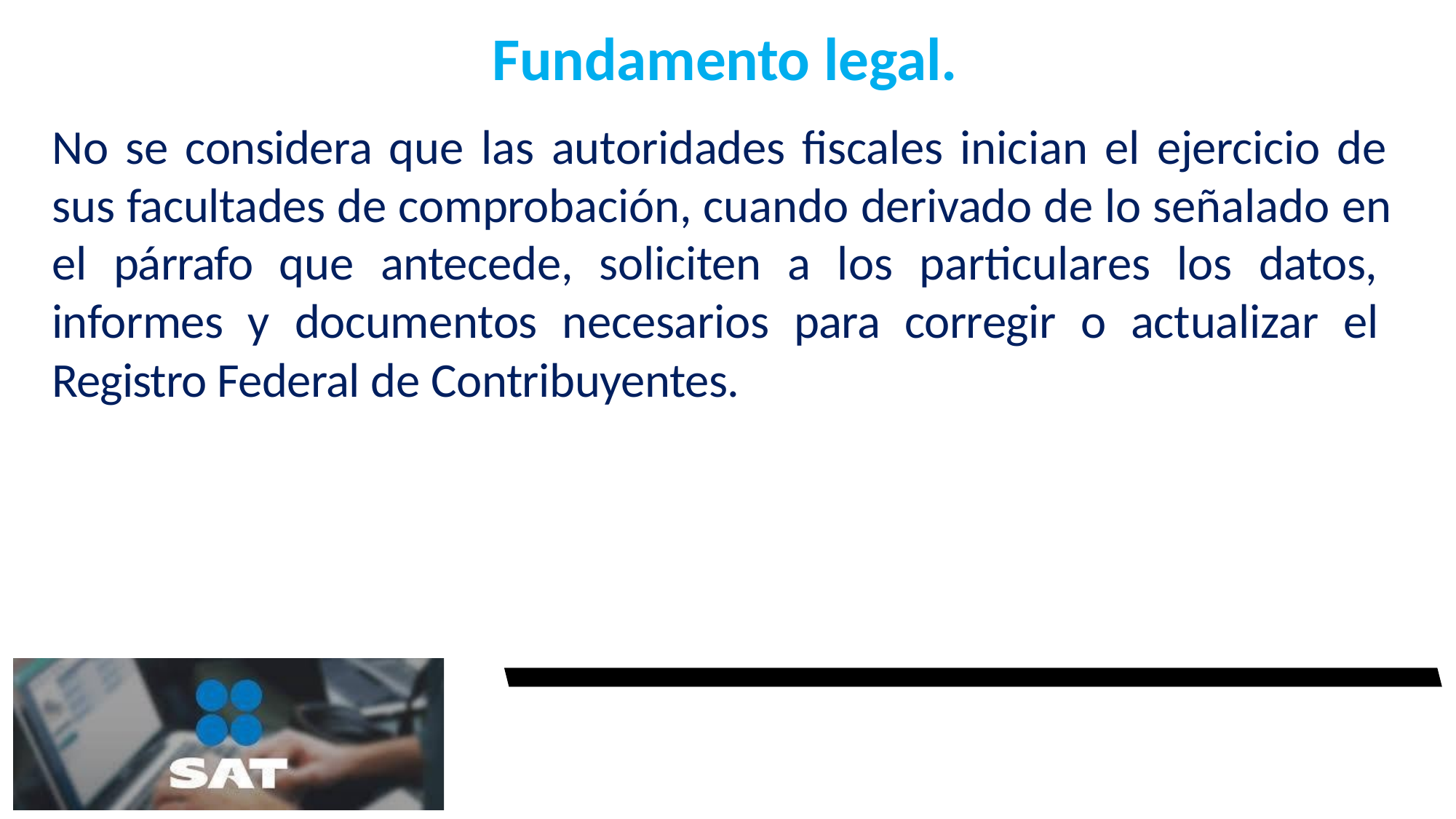

# Fundamento legal.
No se considera que las autoridades fiscales inician el ejercicio de  sus facultades de comprobación, cuando derivado de lo señalado en  el párrafo que antecede, soliciten a los particulares los datos,  informes y documentos necesarios para corregir o actualizar el  Registro Federal de Contribuyentes.